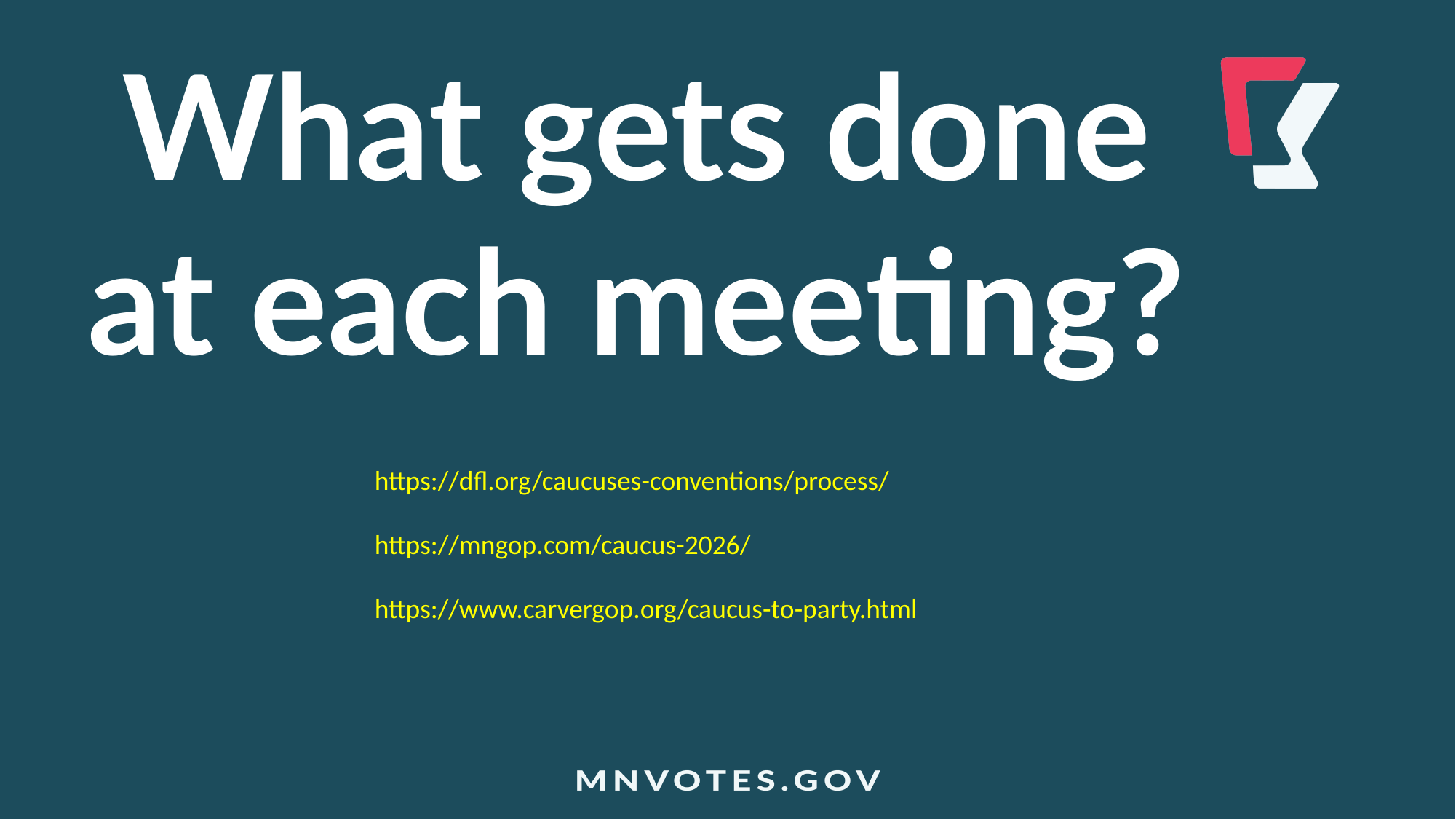

What gets done
at each meeting?
https://dfl.org/caucuses-conventions/process/
https://mngop.com/caucus-2026/
https://www.carvergop.org/caucus-to-party.html